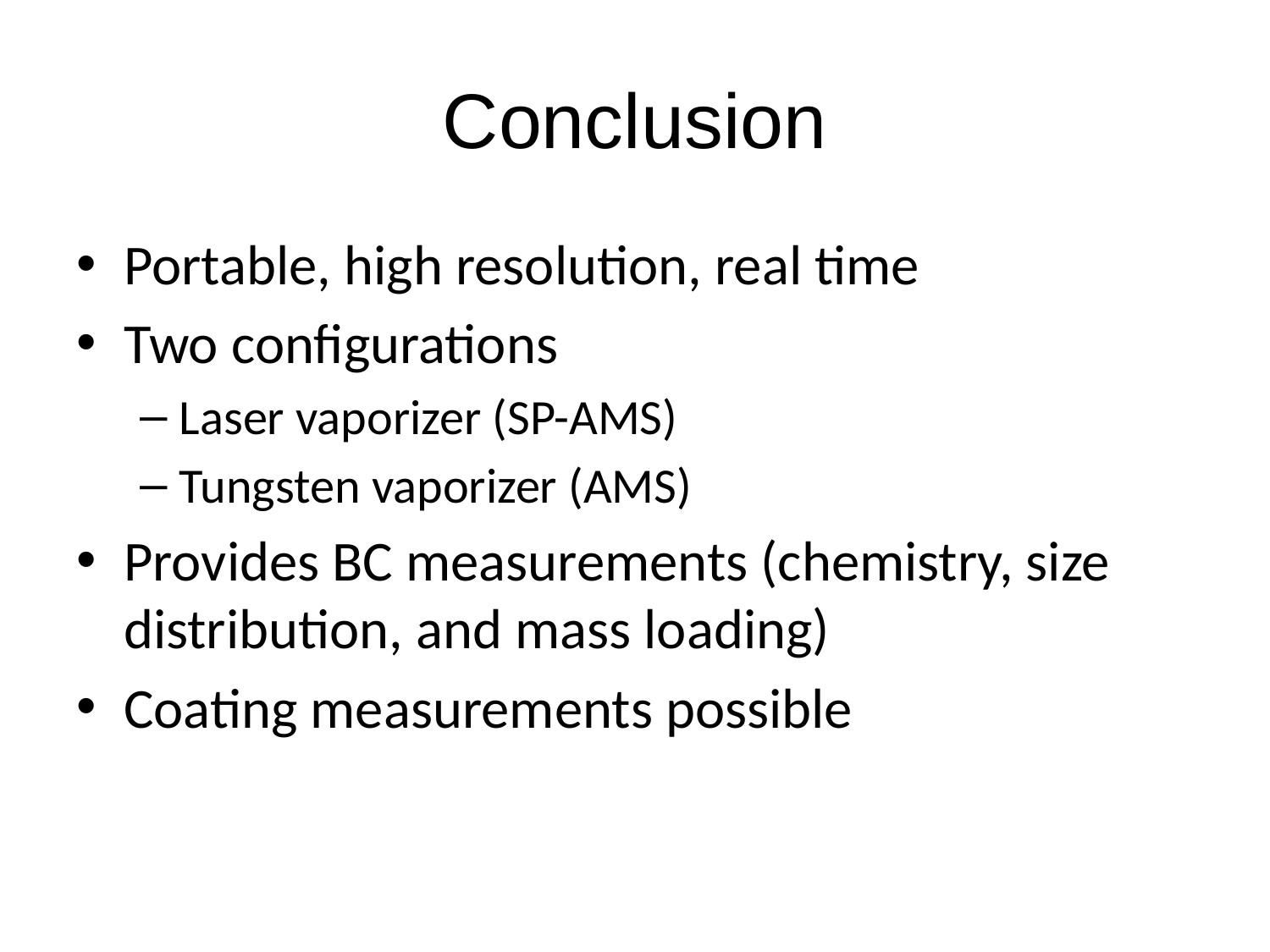

# Conclusion
Portable, high resolution, real time
Two configurations
Laser vaporizer (SP-AMS)
Tungsten vaporizer (AMS)
Provides BC measurements (chemistry, size distribution, and mass loading)
Coating measurements possible